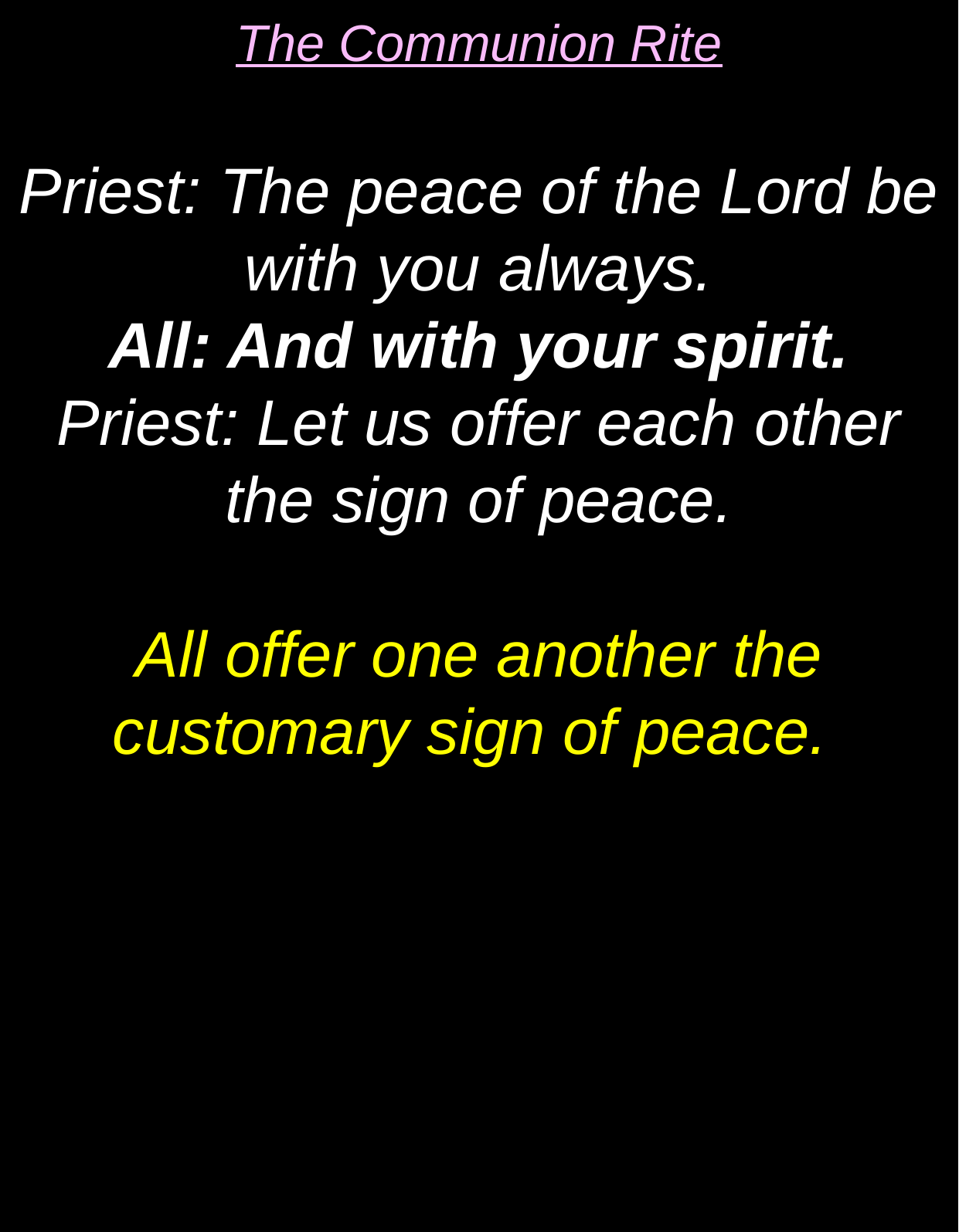

The Communion Rite

Priest: The peace of the Lord be with you always.
All: And with your spirit.
Priest: Let us offer each other the sign of peace.

All offer one another the customary sign of peace.